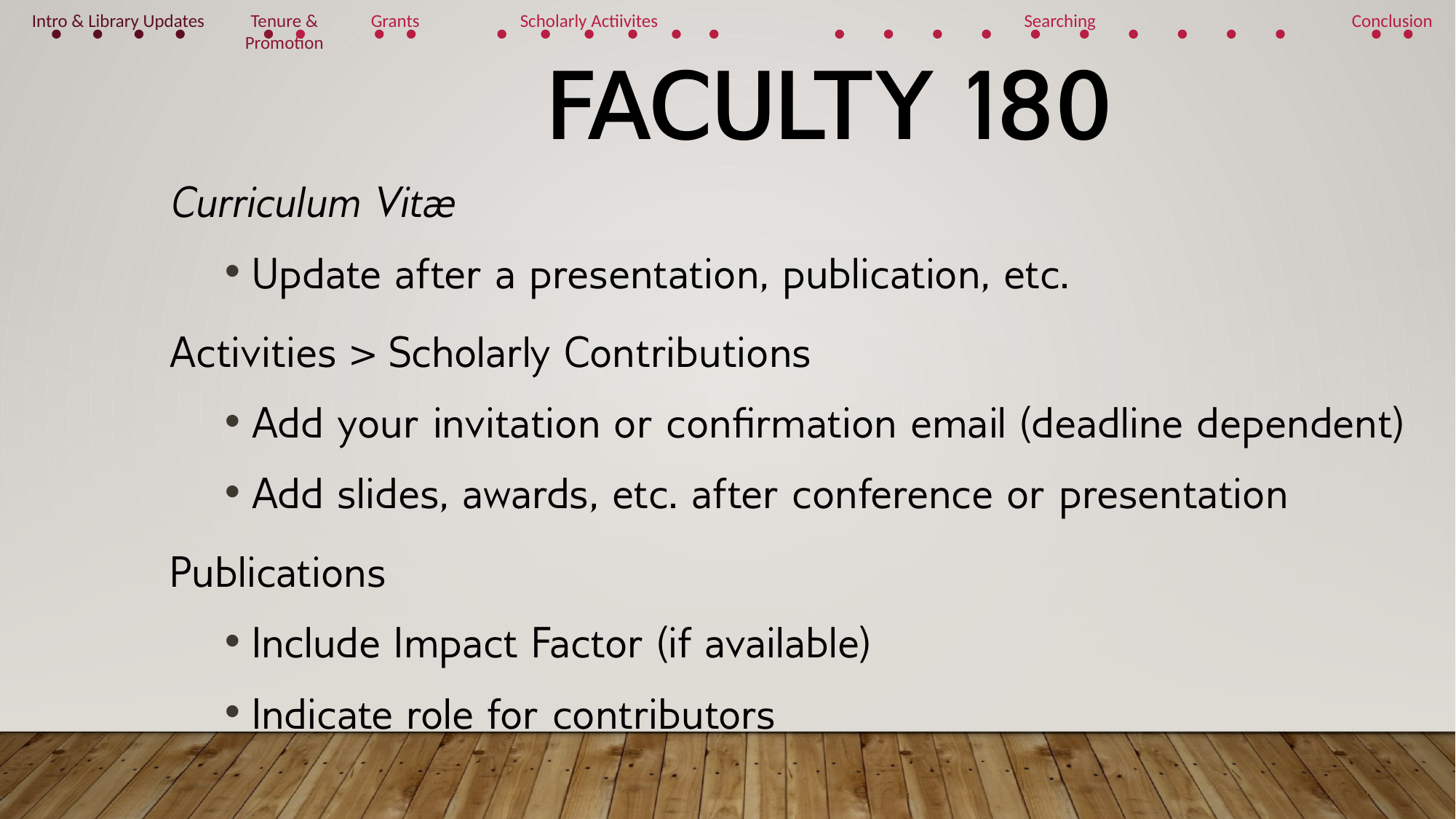

Intro & Library Updates
Tenure & Promotion
Grants
Scholarly Actiivites
Searching
Conclusion

Faculty 180
Curriculum Vitae
Update after a presentation, publication, etc.
Activities > Scholarly Contributions
Add your invitation or confirmation email (deadline dependent)
Add slides, awards, etc. after conference or presentation
Publications
Include Impact Factor (if available)
Indicate role for contributors